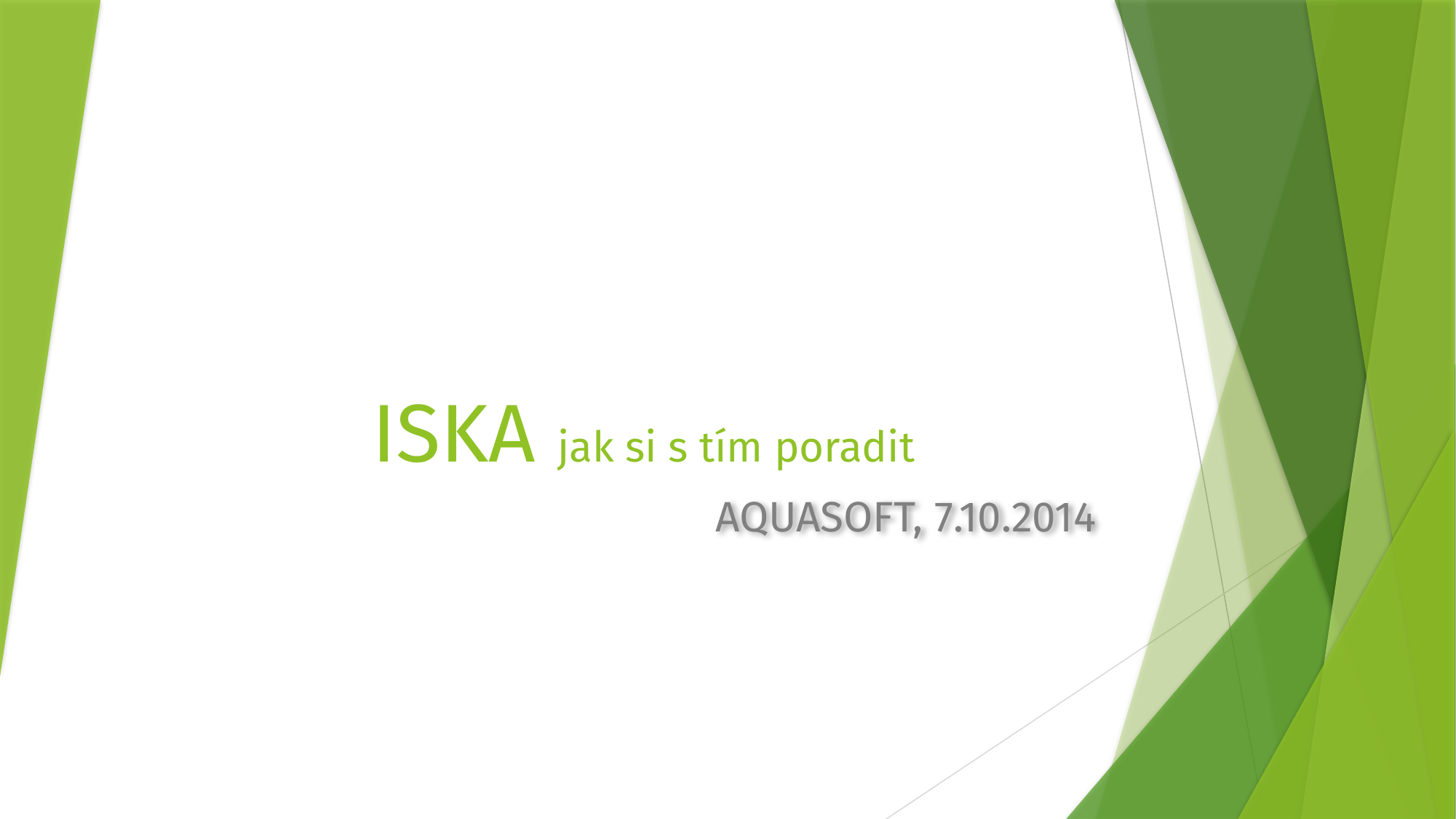

# ISKA jak si s tím poradit
AQUASOFT, 7.10.2014